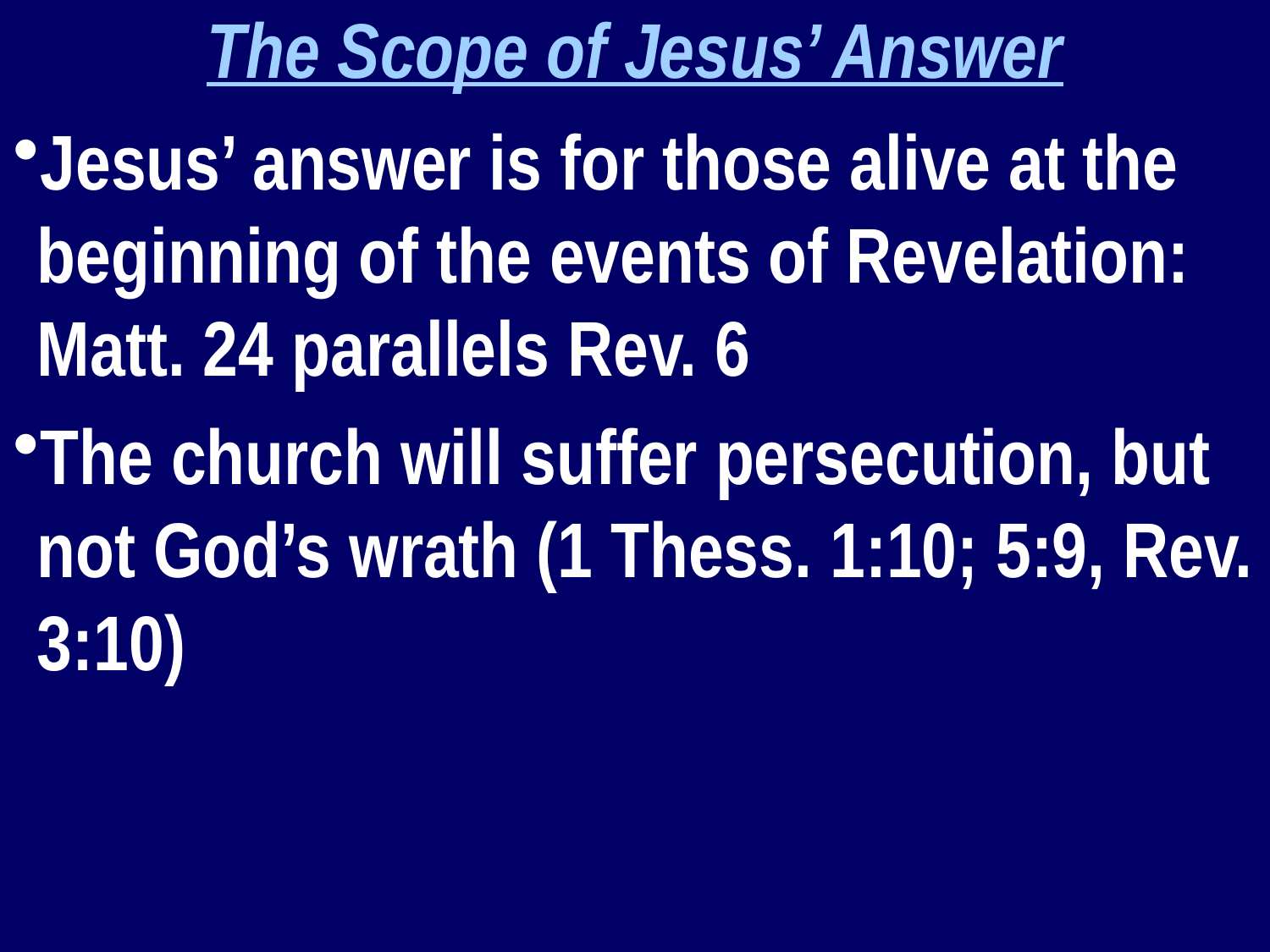

The Scope of Jesus’ Answer
Jesus’ answer is for those alive at the beginning of the events of Revelation: Matt. 24 parallels Rev. 6
The church will suffer persecution, but not God’s wrath (1 Thess. 1:10; 5:9, Rev. 3:10)